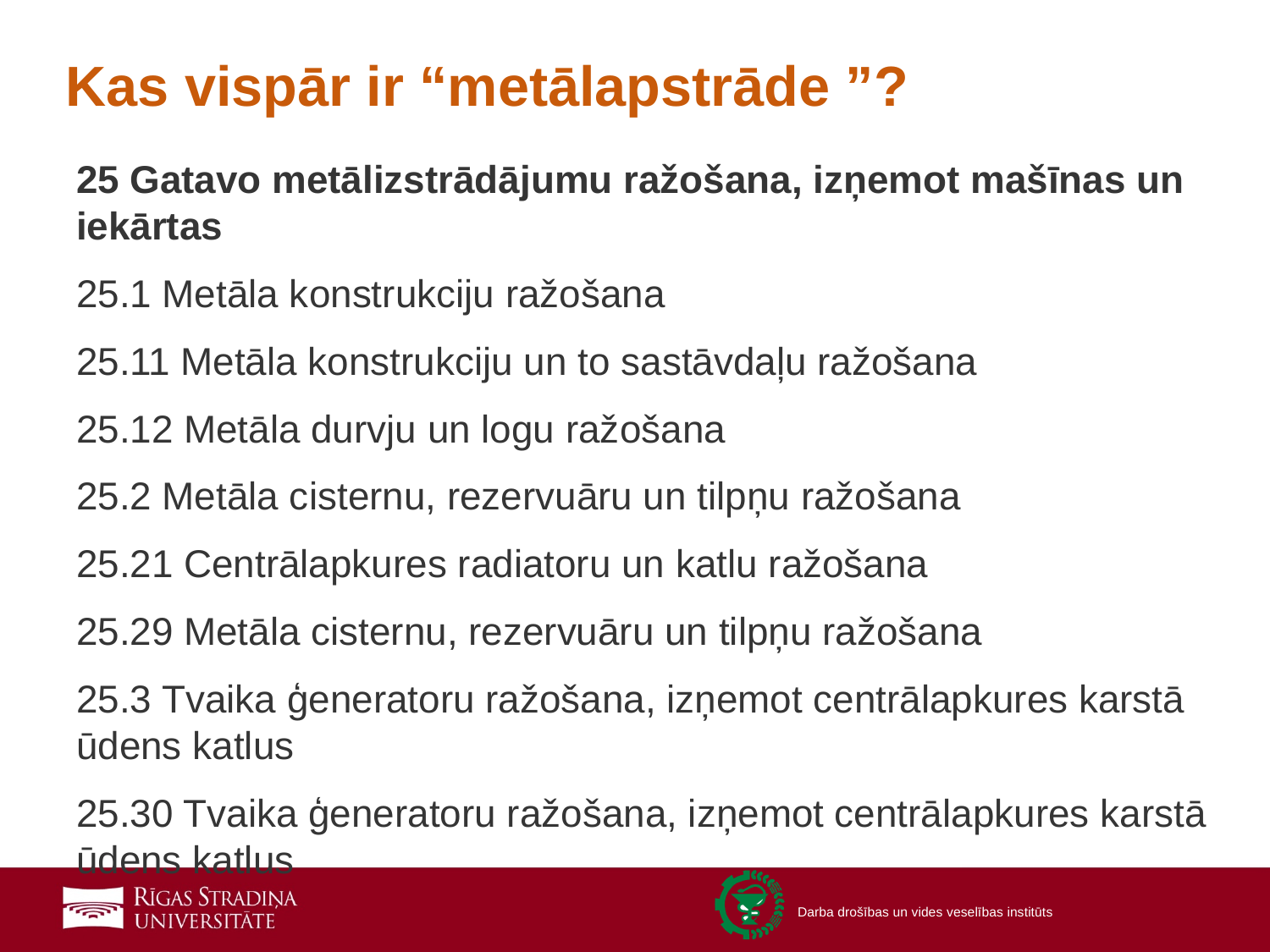

# Kas vispār ir “metālapstrāde ”?
25 Gatavo metālizstrādājumu ražošana, izņemot mašīnas un iekārtas
25.1 Metāla konstrukciju ražošana
25.11 Metāla konstrukciju un to sastāvdaļu ražošana
25.12 Metāla durvju un logu ražošana
25.2 Metāla cisternu, rezervuāru un tilpņu ražošana
25.21 Centrālapkures radiatoru un katlu ražošana
25.29 Metāla cisternu, rezervuāru un tilpņu ražošana
25.3 Tvaika ģeneratoru ražošana, izņemot centrālapkures karstā ūdens katlus
25.30 Tvaika ģeneratoru ražošana, izņemot centrālapkures karstā ūdens katlus